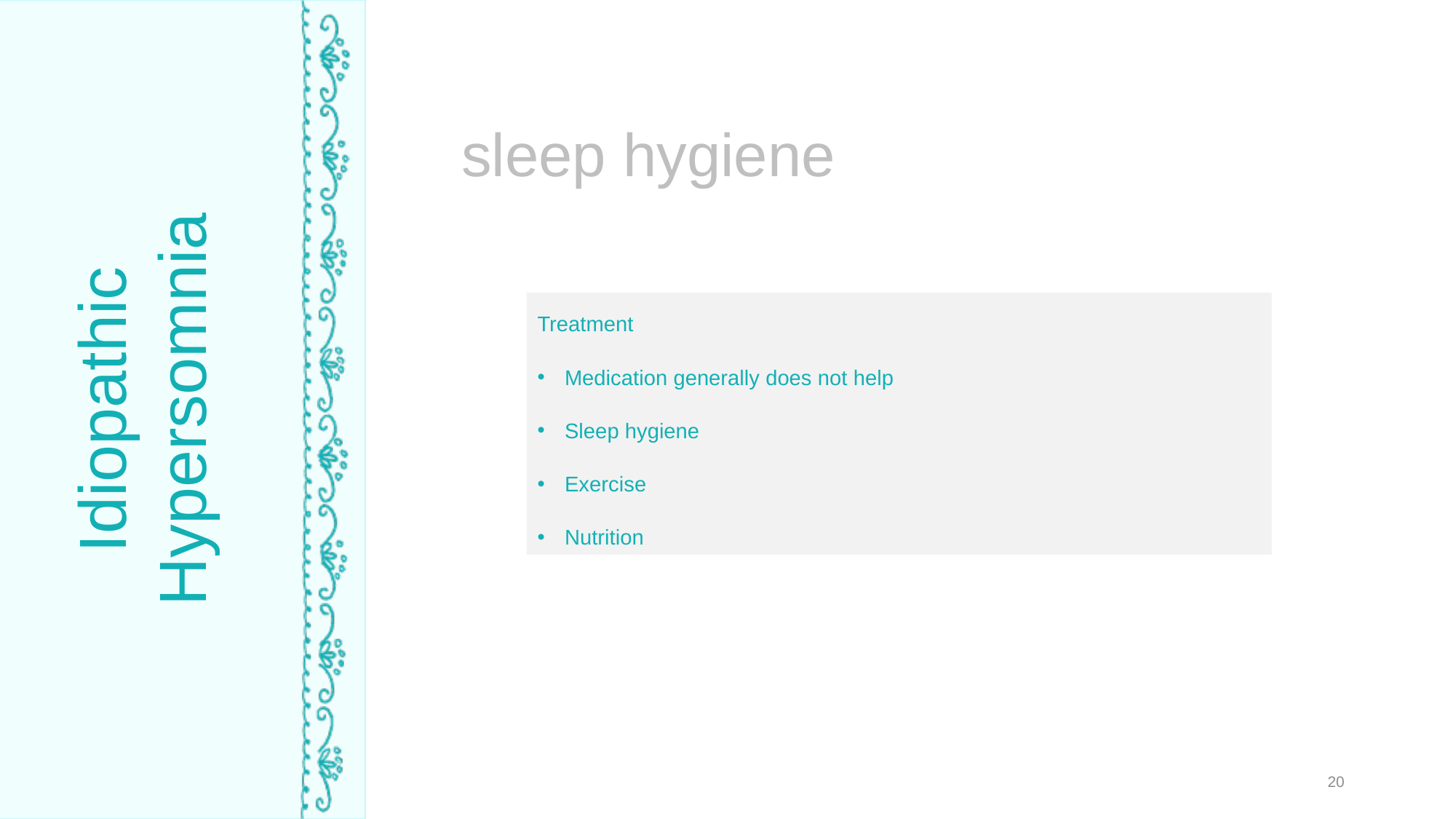

sleep hygiene
Treatment
Medication generally does not help
Sleep hygiene
Exercise
Nutrition
Idiopathic Hypersomnia
TIME ASLEEP
20